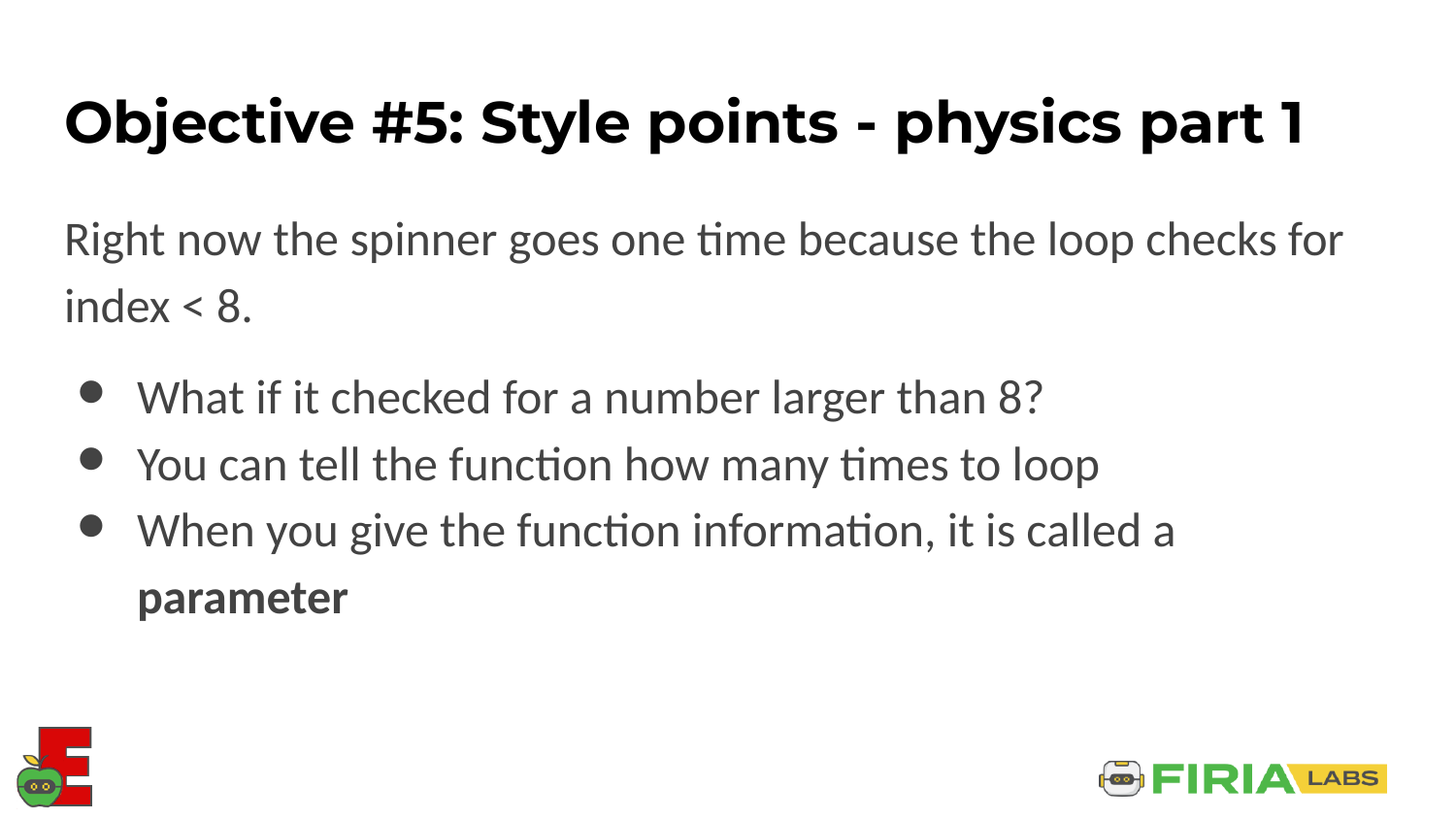

# Objective #5: Style points - physics part 1
Right now the spinner goes one time because the loop checks for index < 8.
What if it checked for a number larger than 8?
You can tell the function how many times to loop
When you give the function information, it is called a parameter